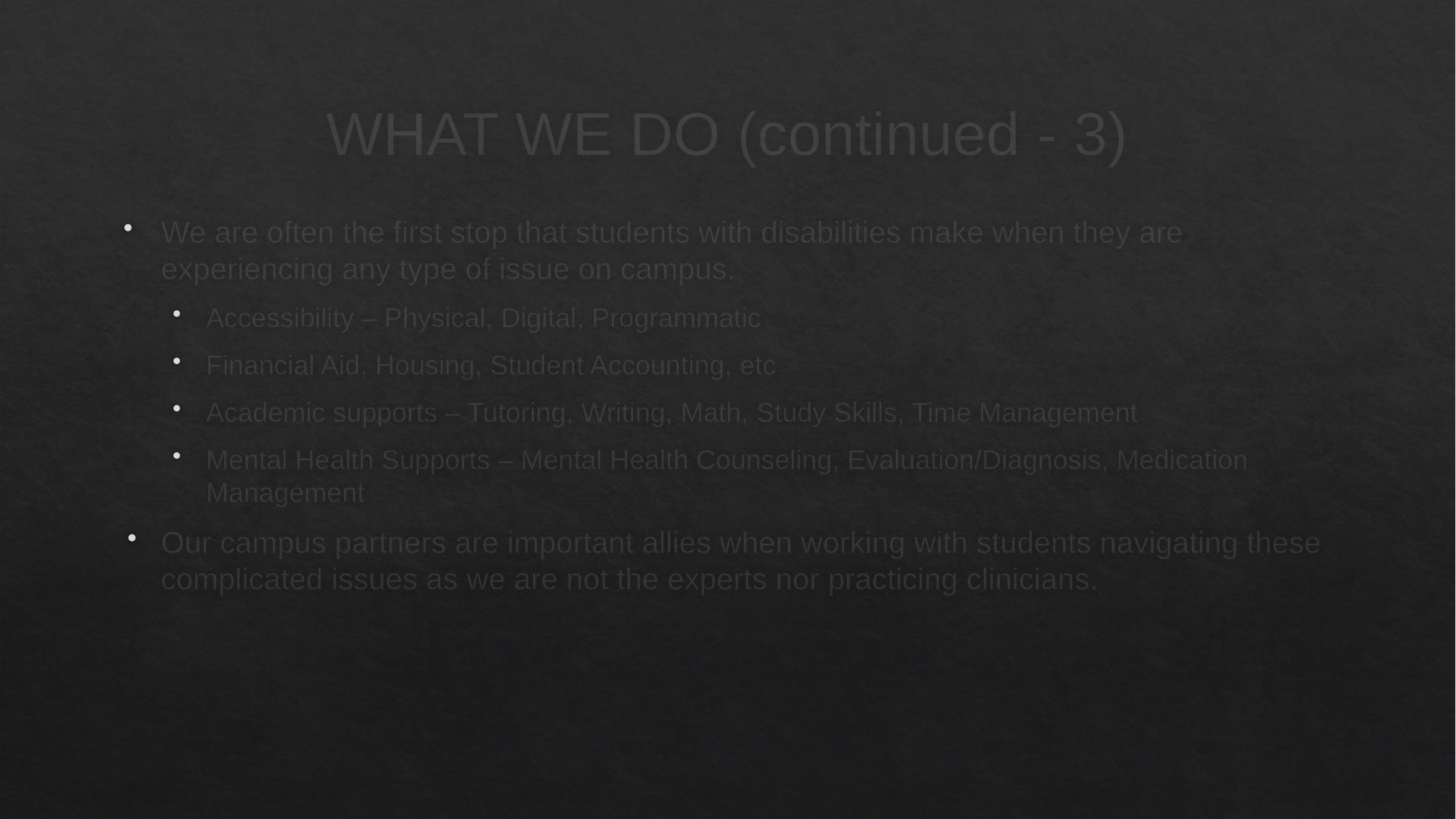

# WHAT WE DO (continued - 3)
We are often the first stop that students with disabilities make when they are experiencing any type of issue on campus.
Accessibility – Physical, Digital, Programmatic
Financial Aid, Housing, Student Accounting, etc
Academic supports – Tutoring, Writing, Math, Study Skills, Time Management
Mental Health Supports – Mental Health Counseling, Evaluation/Diagnosis, Medication Management
Our campus partners are important allies when working with students navigating these complicated issues as we are not the experts nor practicing clinicians.